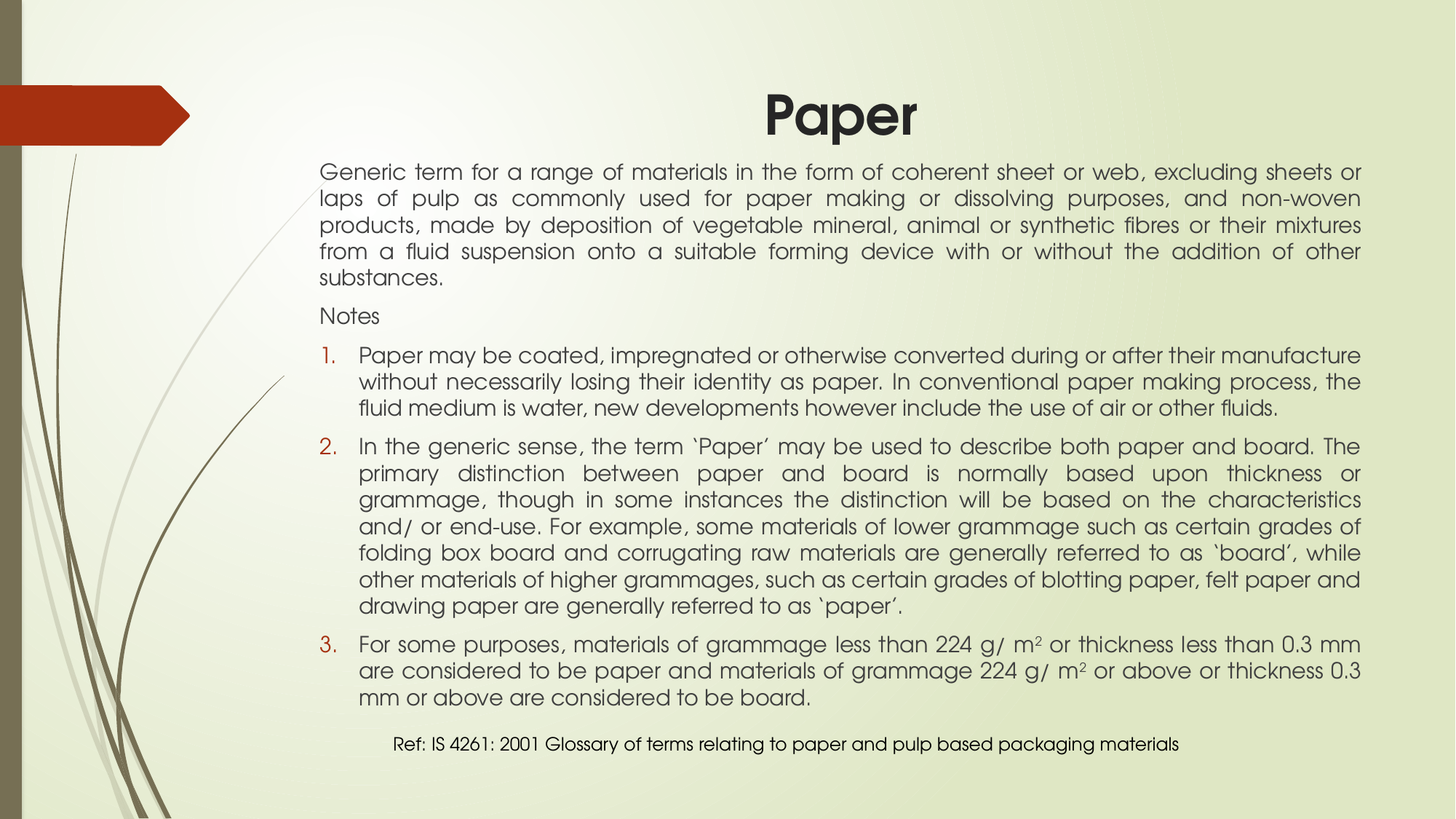

# Paper
Generic term for a range of materials in the form of coherent sheet or web, excluding sheets or laps of pulp as commonly used for paper making or dissolving purposes, and non-woven products, made by deposition of vegetable mineral, animal or synthetic fibres or their mixtures from a fluid suspension onto a suitable forming device with or without the addition of other substances.
Notes
Paper may be coated, impregnated or otherwise converted during or after their manufacture without necessarily losing their identity as paper. In conventional paper making process, the fluid medium is water, new developments however include the use of air or other fluids.
In the generic sense, the term ‘Paper’ may be used to describe both paper and board. The primary distinction between paper and board is normally based upon thickness or grammage, though in some instances the distinction will be based on the characteristics and/ or end-use. For example, some materials of lower grammage such as certain grades of folding box board and corrugating raw materials are generally referred to as ‘board’, while other materials of higher grammages, such as certain grades of blotting paper, felt paper and drawing paper are generally referred to as ‘paper’.
For some purposes, materials of grammage less than 224 g/ m2 or thickness less than 0.3 mm are considered to be paper and materials of grammage 224 g/ m2 or above or thickness 0.3 mm or above are considered to be board.
Ref: IS 4261: 2001 Glossary of terms relating to paper and pulp based packaging materials